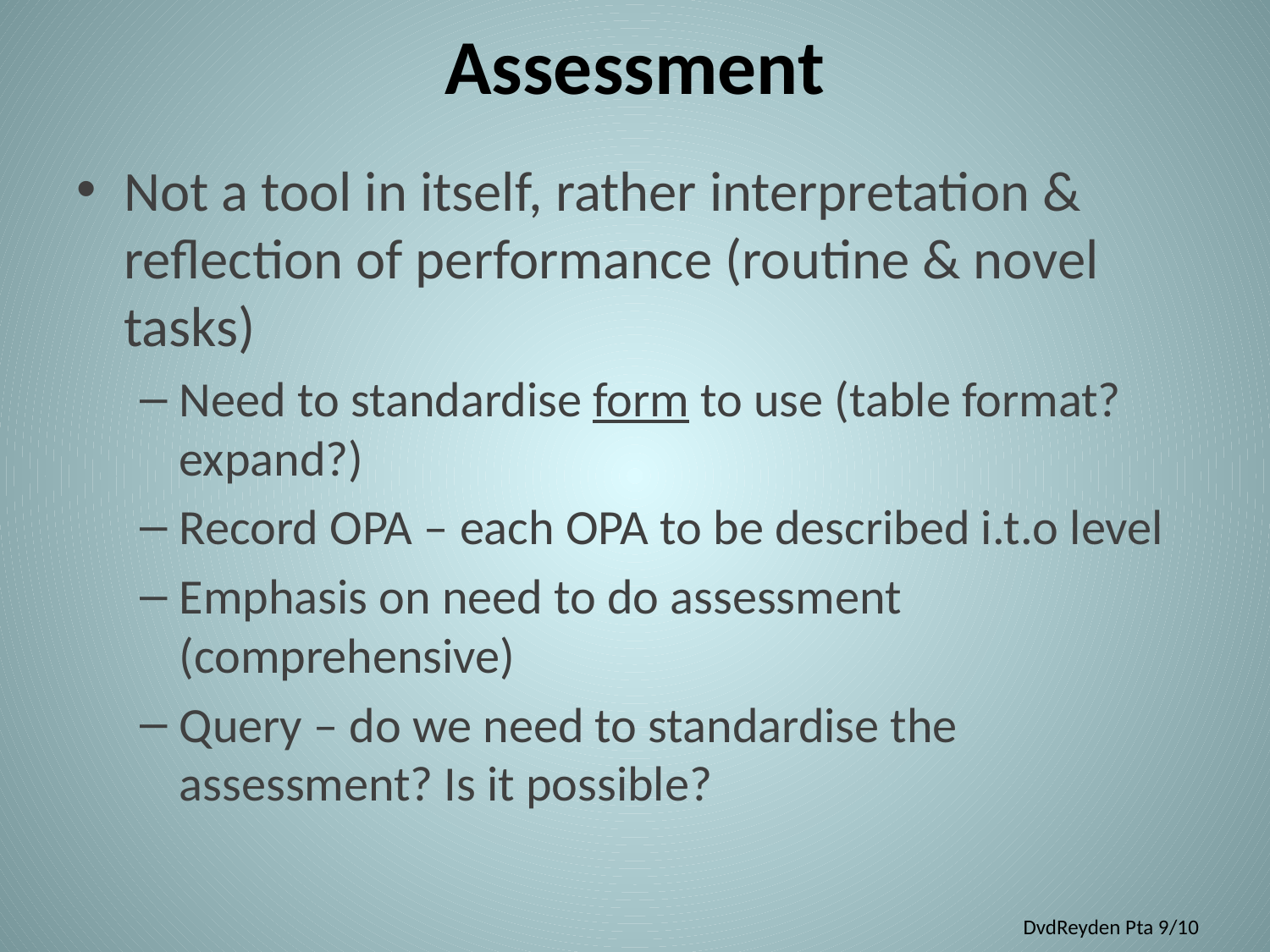

# Assessment
Not a tool in itself, rather interpretation & reflection of performance (routine & novel tasks)
Need to standardise form to use (table format? expand?)
Record OPA – each OPA to be described i.t.o level
Emphasis on need to do assessment (comprehensive)
Query – do we need to standardise the assessment? Is it possible?
DvdReyden Pta 9/10